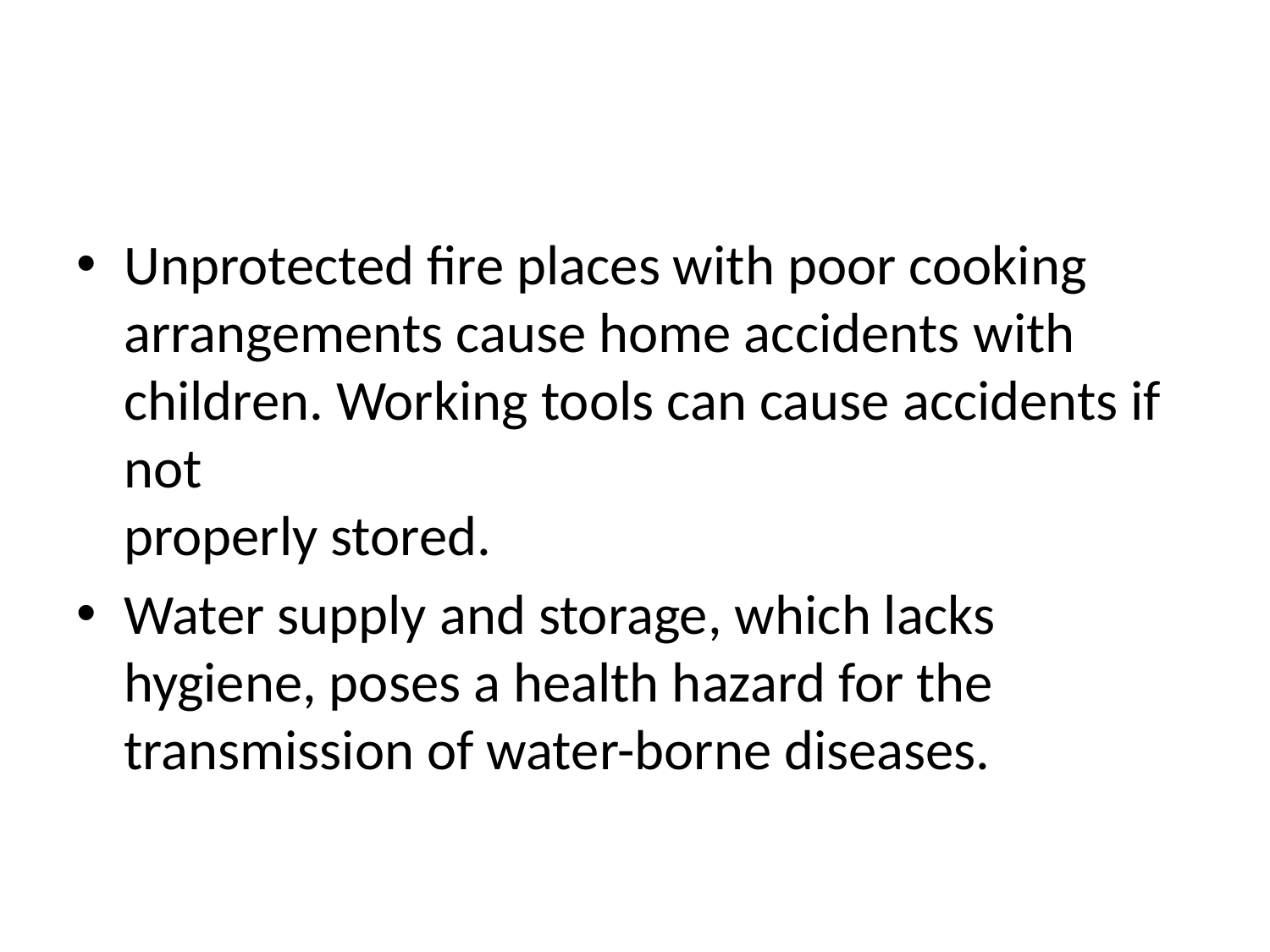

#
Unprotected fire places with poor cooking arrangements cause home accidents with children. Working tools can cause accidents if not
properly stored.
Water supply and storage, which lacks hygiene, poses a health hazard for the transmission of water-borne diseases.